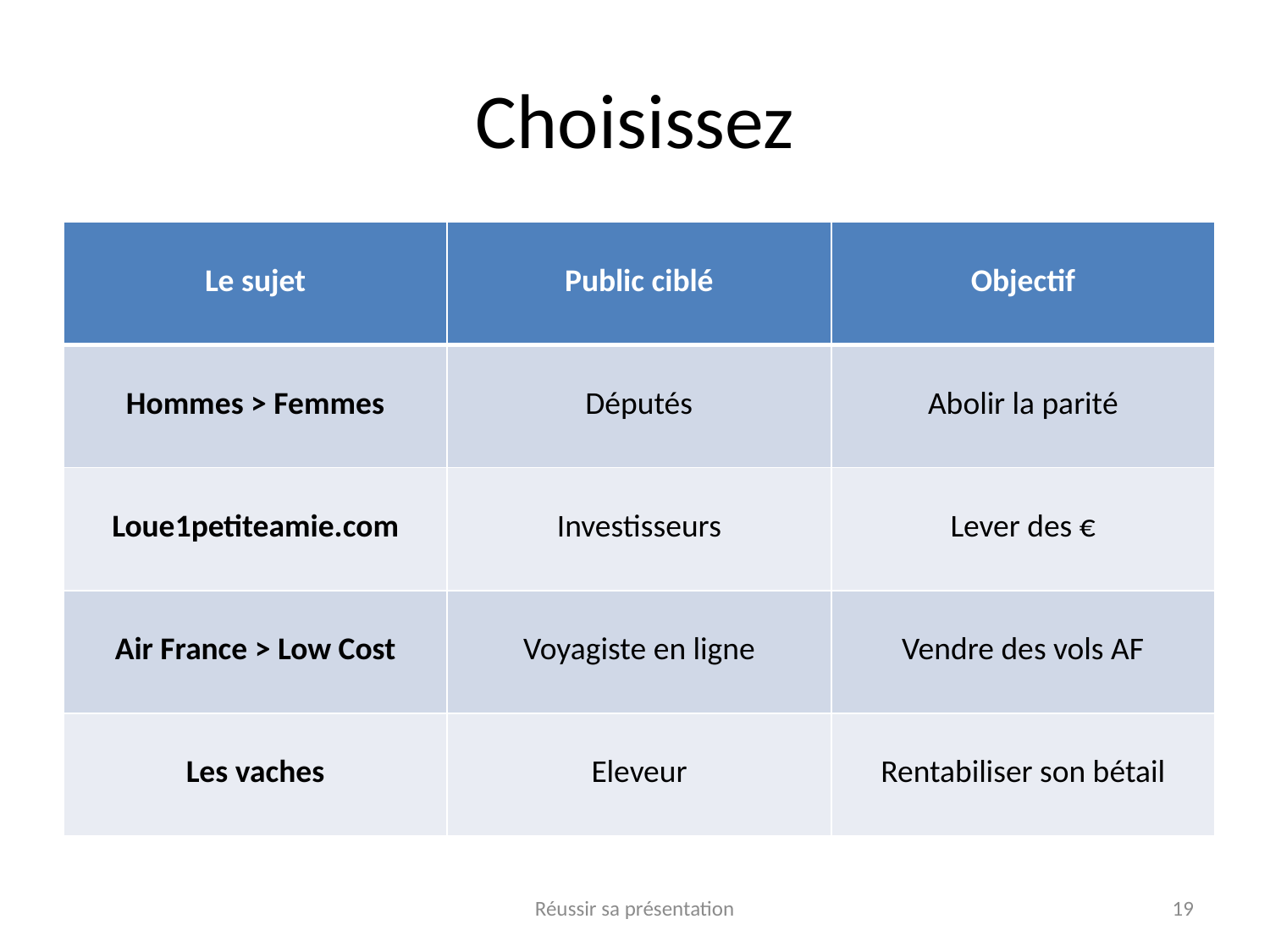

# Choisissez
| Le sujet | Public ciblé | Objectif |
| --- | --- | --- |
| Hommes > Femmes | Députés | Abolir la parité |
| Loue1petiteamie.com | Investisseurs | Lever des € |
| Air France > Low Cost | Voyagiste en ligne | Vendre des vols AF |
| Les vaches | Eleveur | Rentabiliser son bétail |
Réussir sa présentation
19